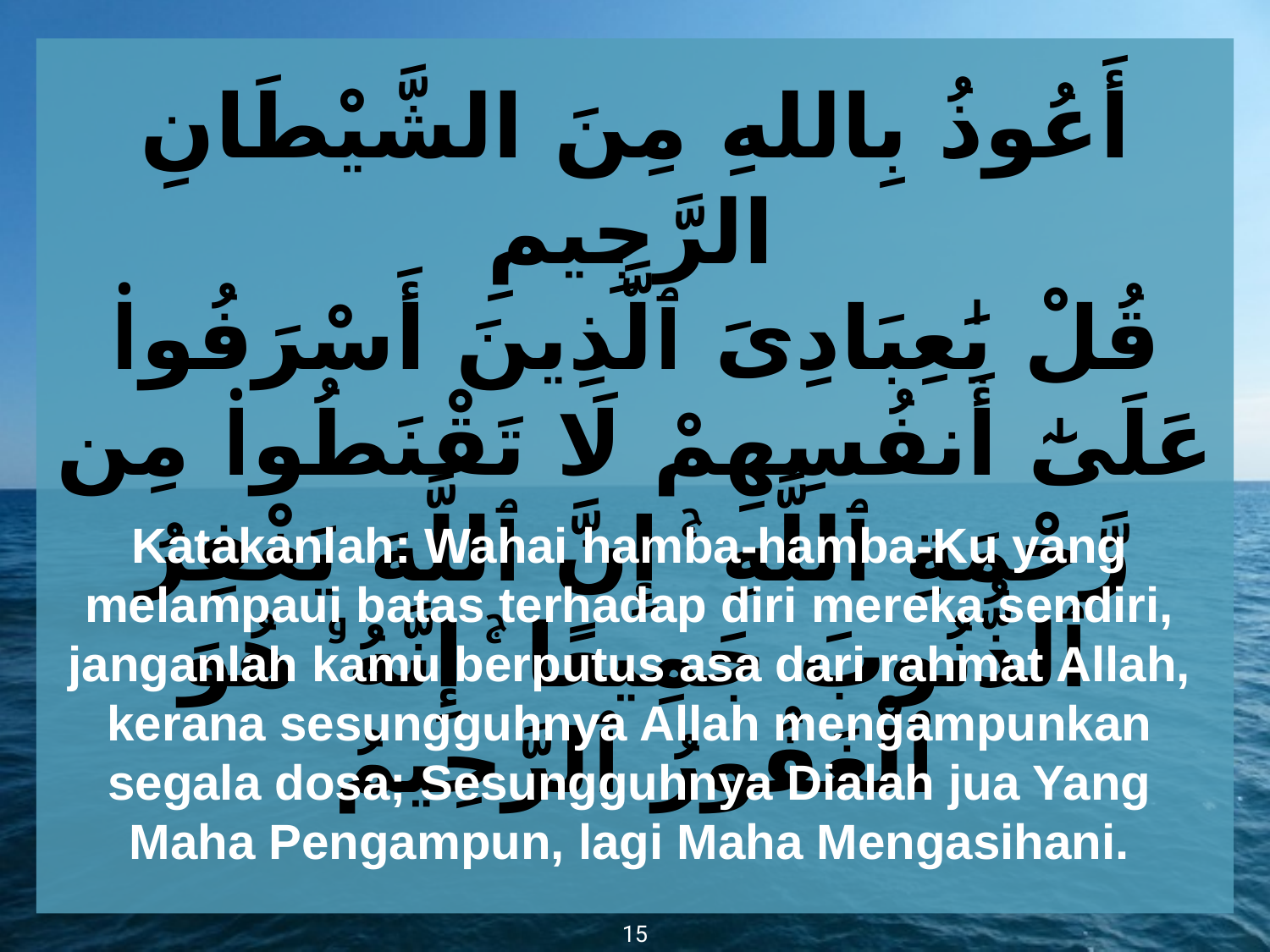

أَعُوذُ بِاللهِ مِنَ الشَّيْطَانِ الرَّجِيمِ
قُلْ يَٰعِبَادِىَ ٱلَّذِينَ أَسْرَفُوا۟ عَلَىٰٓ أَنفُسِهِمْ لَا تَقْنَطُوا۟ مِن رَّحْمَةِ ٱللَّهِ ۚ إِنَّ ٱللَّهَ يَغْفِرُ ٱلذُّنُوبَ جَمِيعًا ۚ إِنَّهُۥ هُوَ ٱلْغَفُورُ ٱلرَّحِيمُ
Katakanlah: Wahai hamba-hamba-Ku yang melampaui batas terhadap diri mereka sendiri, janganlah kamu berputus asa dari rahmat Allah, kerana sesungguhnya Allah mengampunkan segala dosa; Sesungguhnya Dialah jua Yang Maha Pengampun, lagi Maha Mengasihani.
15